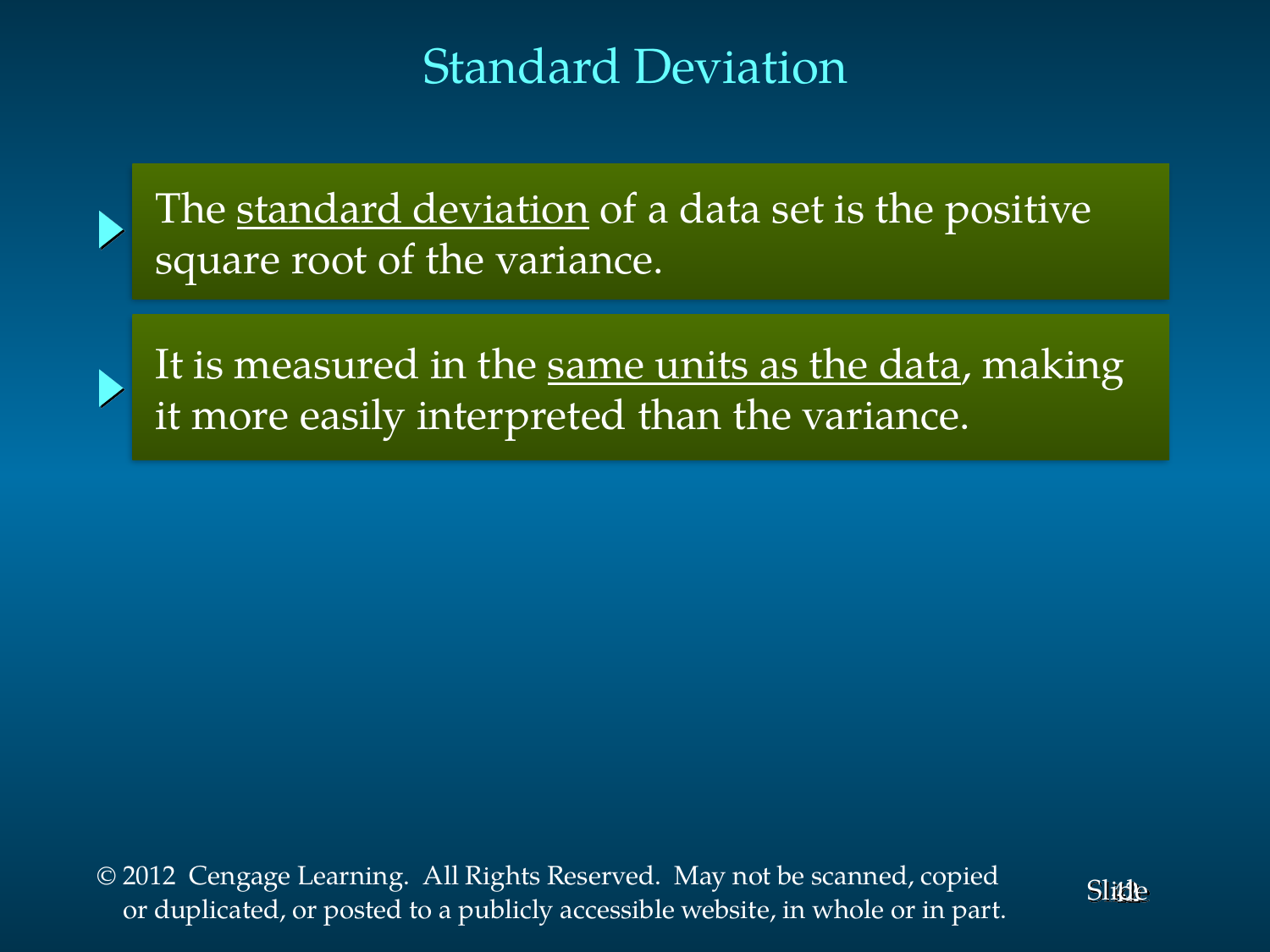

Standard Deviation
 The standard deviation of a data set is the positive
 square root of the variance.

 It is measured in the same units as the data, making
 it more easily interpreted than the variance.